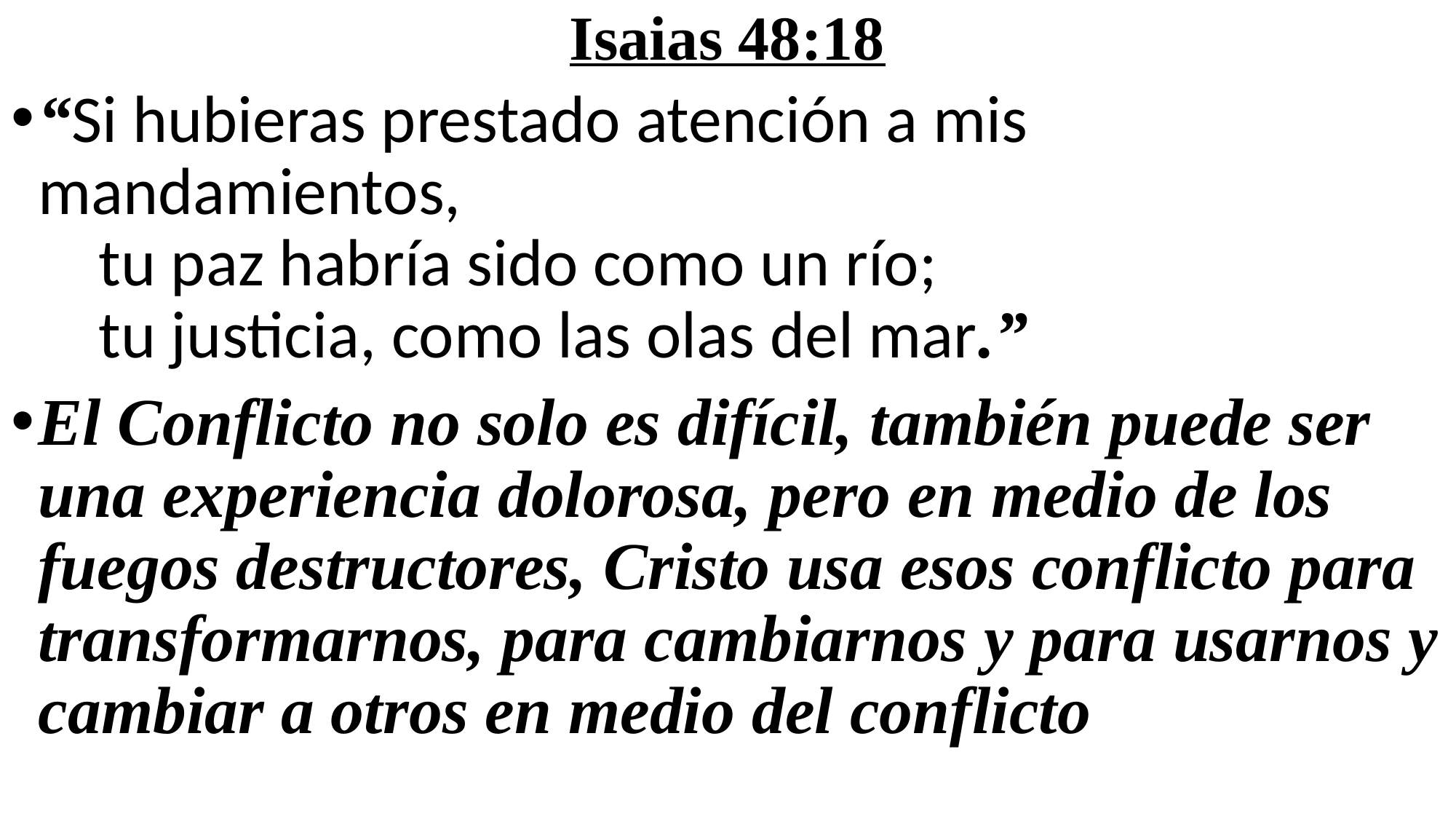

# Isaias 48:18
“Si hubieras prestado atención a mis mandamientos,
    tu paz habría sido como un río;
    tu justicia, como las olas del mar.”
El Conflicto no solo es difícil, también puede ser una experiencia dolorosa, pero en medio de los fuegos destructores, Cristo usa esos conflicto para transformarnos, para cambiarnos y para usarnos y cambiar a otros en medio del conflicto